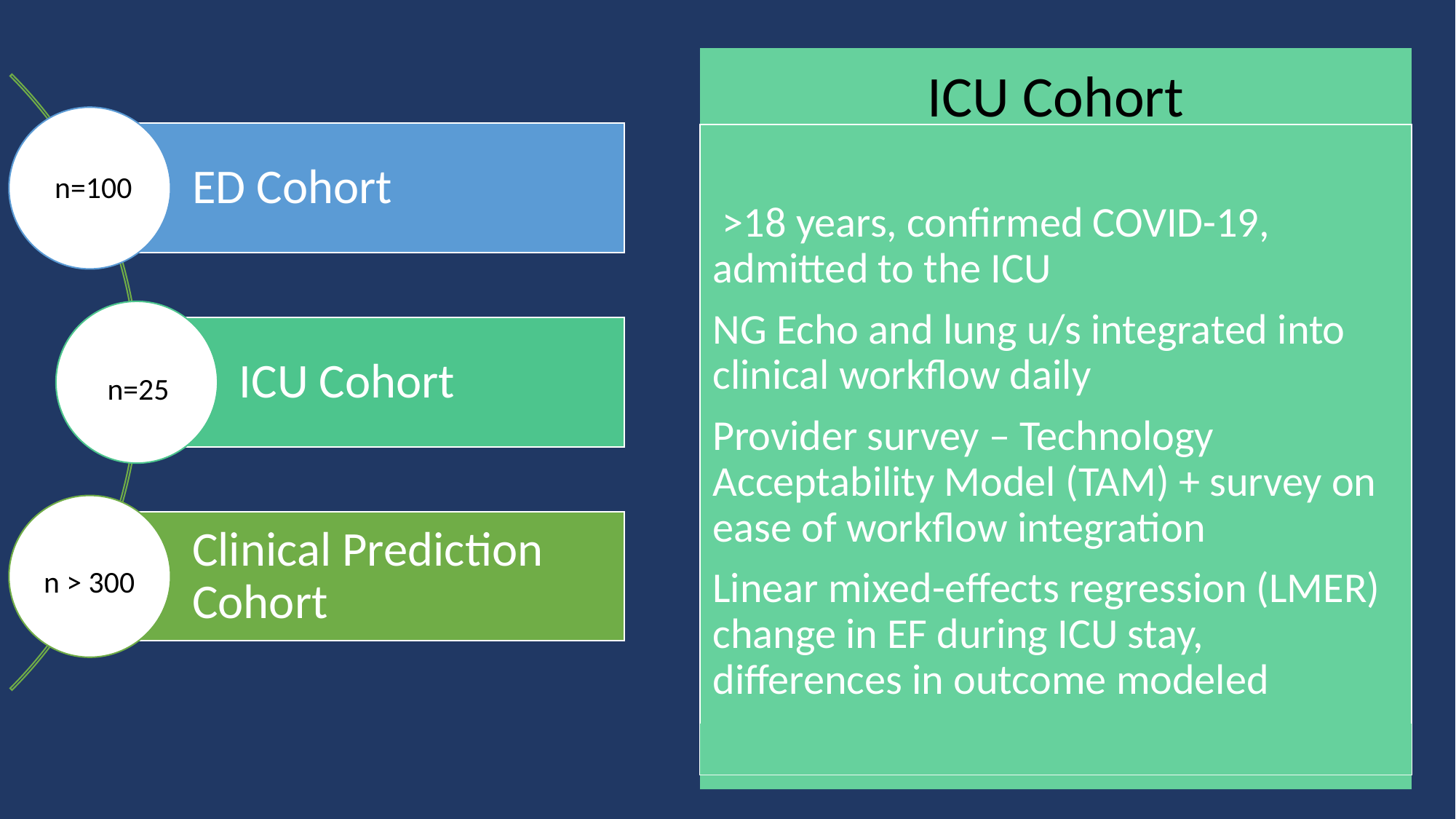

ICU Cohort

 >18 years, confirmed COVID-19, admitted to the ICU
NG Echo and lung u/s integrated into clinical workflow daily
Provider survey – Technology Acceptability Model (TAM) + survey on ease of workflow integration
Linear mixed-effects regression (LMER) change in EF during ICU stay, differences in outcome modeled

ED Cohort
ICU Cohort
Clinical Prediction Cohort
ICU Cohort

 >18 years, confirmed COVID-19, admitted to the ICU
NG Echo and lung u/s integrated into clinical workflow daily
Provider survey – Technology Acceptability Model (TAM) + survey on ease of workflow integration
Linear mixed-effects regression (LMER) change in EF during ICU stay

n=100
n=25
n > 300